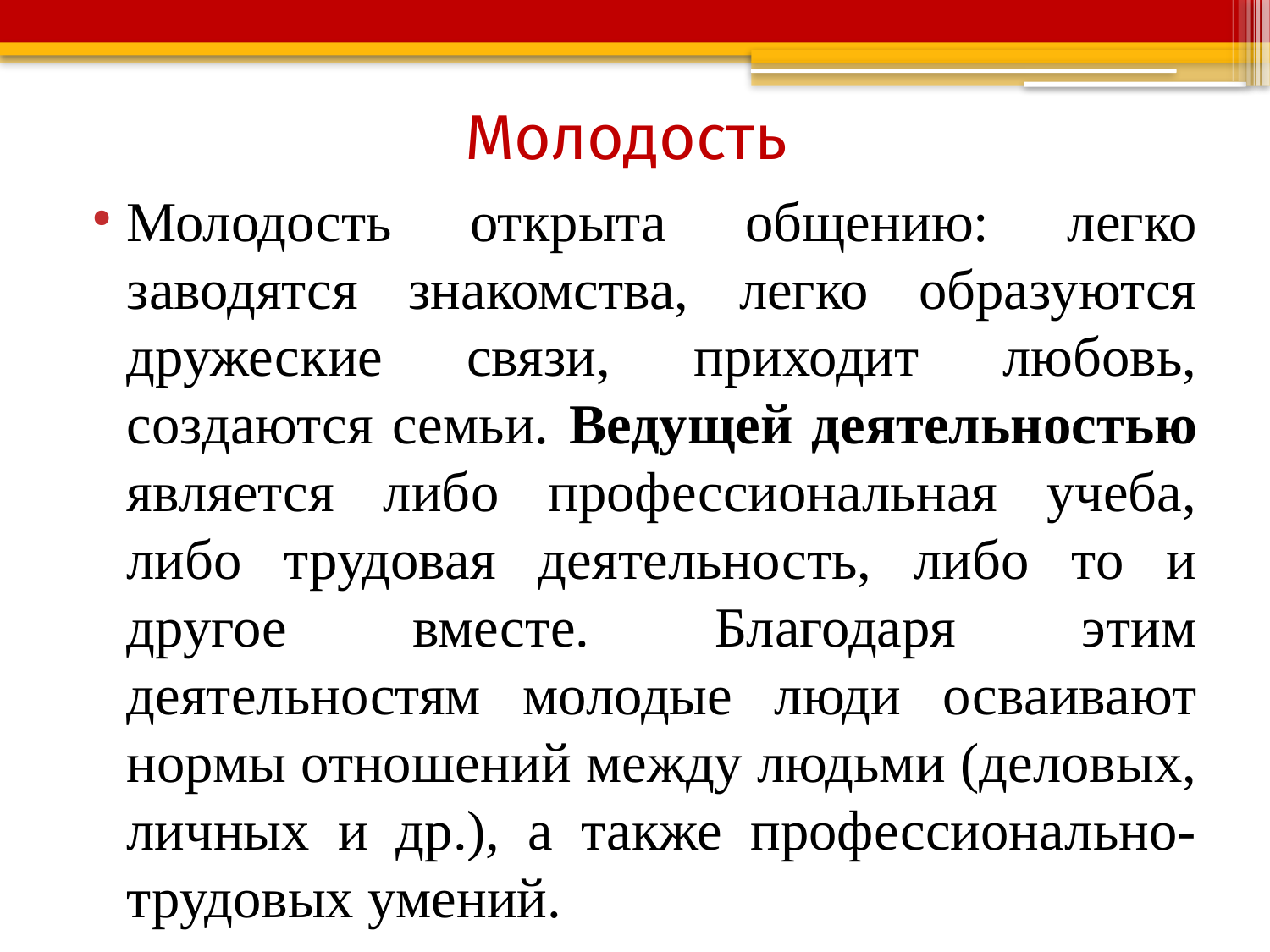

# Молодость
Молодость открыта общению: легко заводятся знакомства, легко образуются дружеские связи, приходит любовь, создаются семьи. Ведущей деятельностью является либо профессиональная учеба, либо трудовая деятельность, либо то и другое вместе. Благодаря этим деятельностям молодые люди осваивают нормы отношений между людьми (деловых, личных и др.), а также профессионально-трудовых умений.